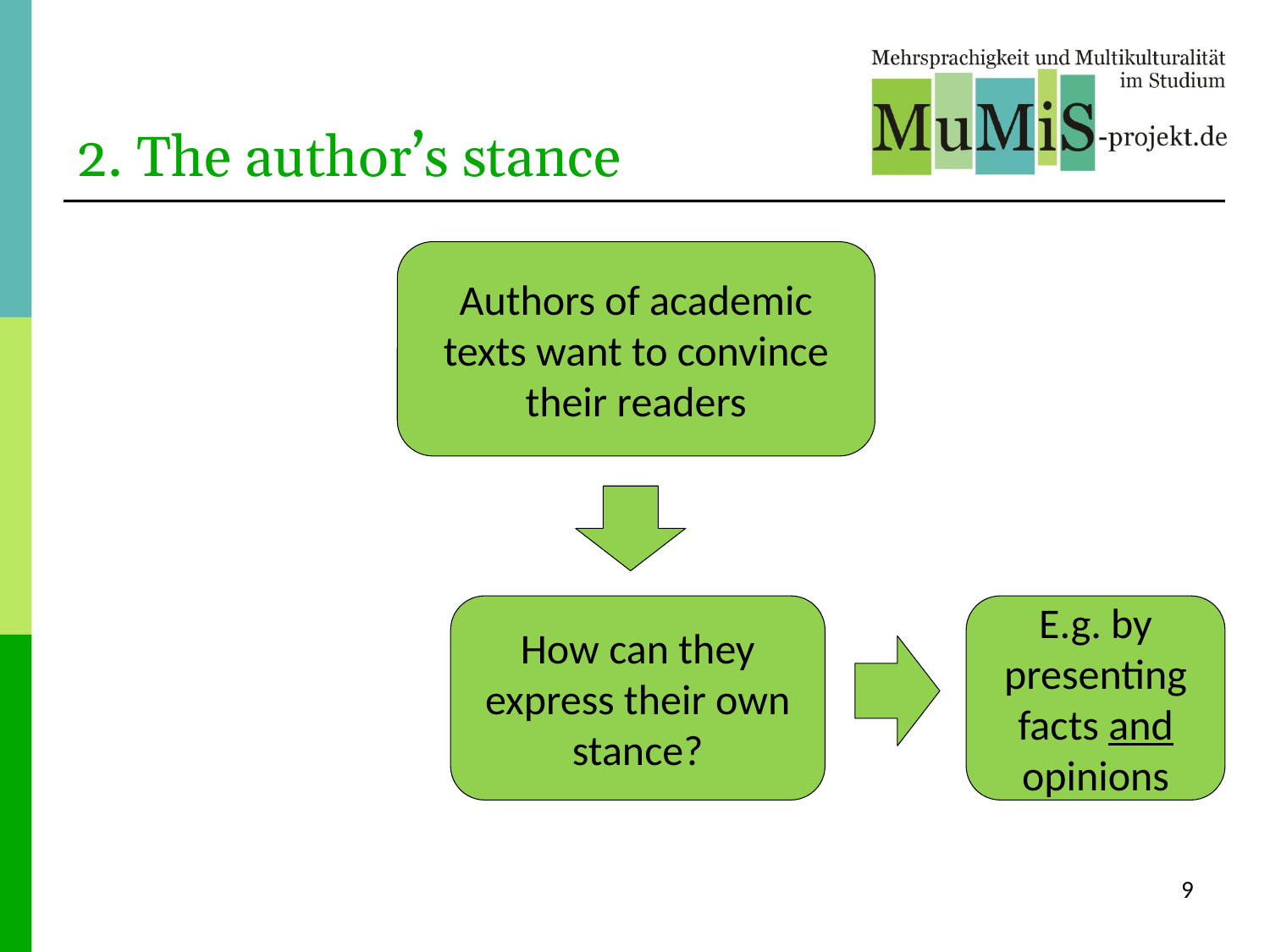

# 2. The author’s stance
Authors of academic texts want to convince their readers

How can they express their own stance?
E.g. by presenting facts and opinions

9